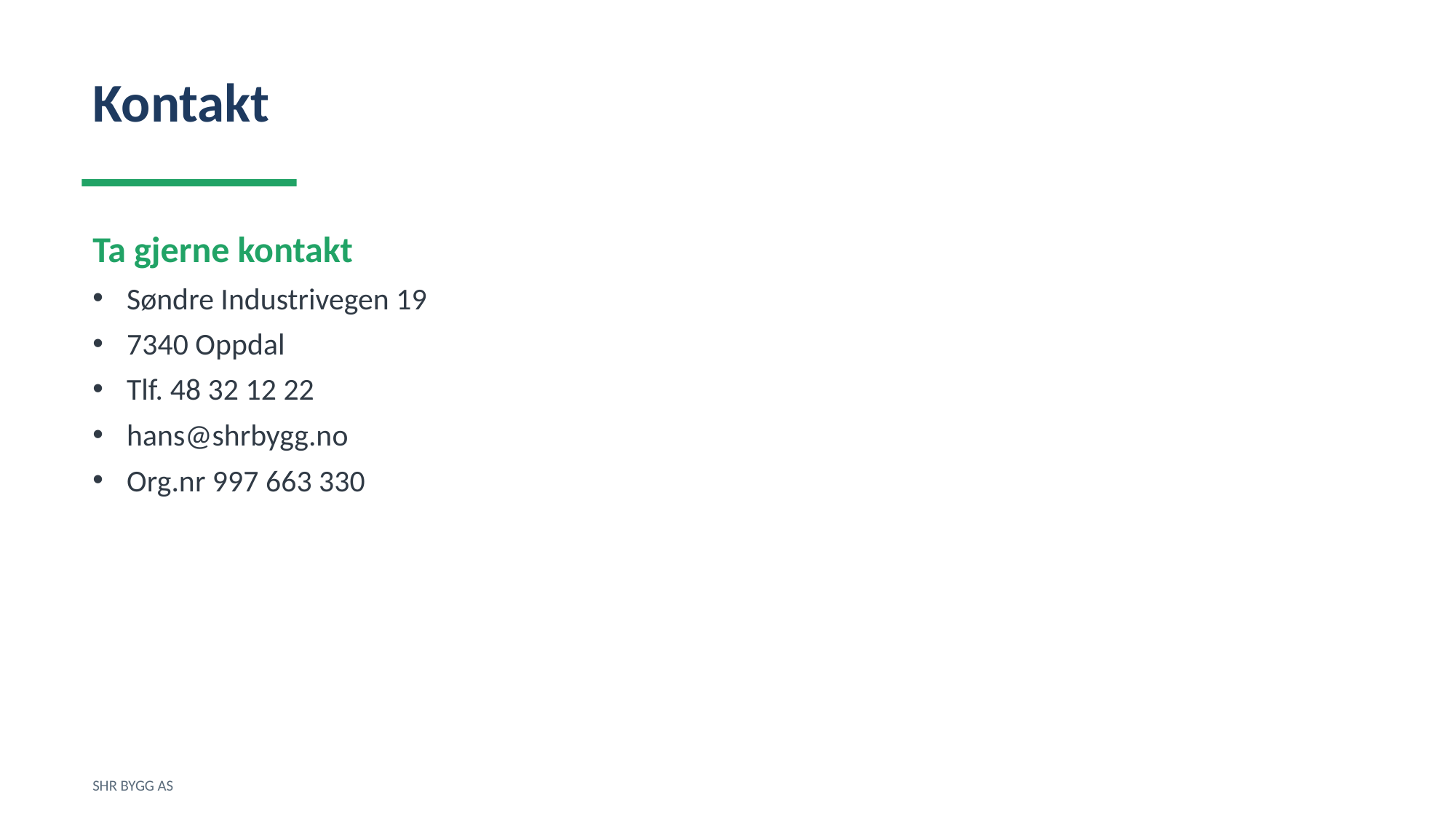

Kontakt

Ta gjerne kontakt
Søndre Industrivegen 19
7340 Oppdal
Tlf. 48 32 12 22
hans@shrbygg.no
Org.nr 997 663 330
SHR BYGG AS